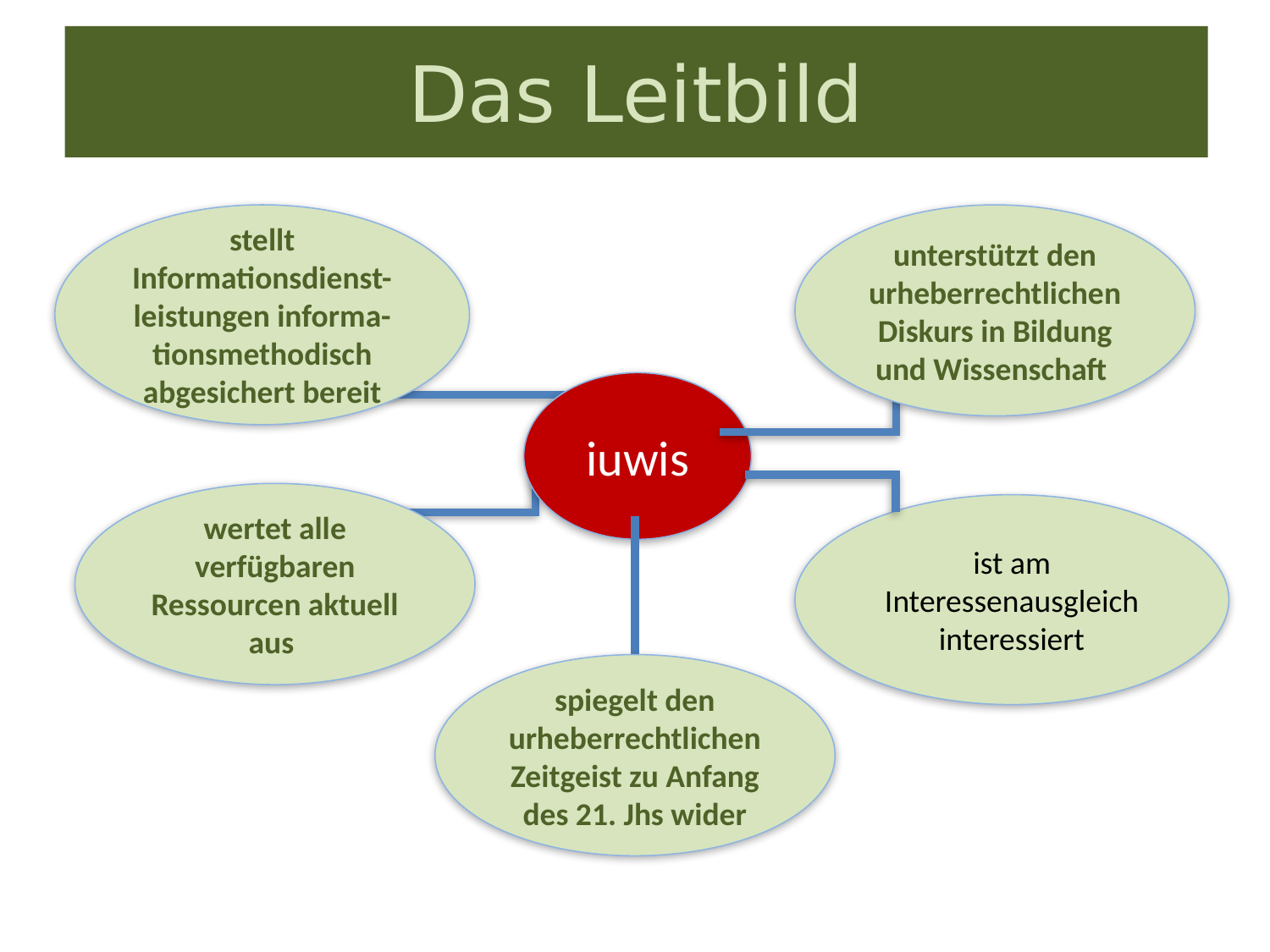

# Das Leitbild
stellt Informationsdienst-leistungen informa-tionsmethodisch abgesichert bereit
unterstützt den urheberrechtlichen Diskurs in Bildung und Wissenschaft

iuwis
wertet alle verfügbaren Ressourcen aktuell aus
ist am Interessenausgleich interessiert
spiegelt den urheberrechtlichen Zeitgeist zu Anfang des 21. Jhs wider